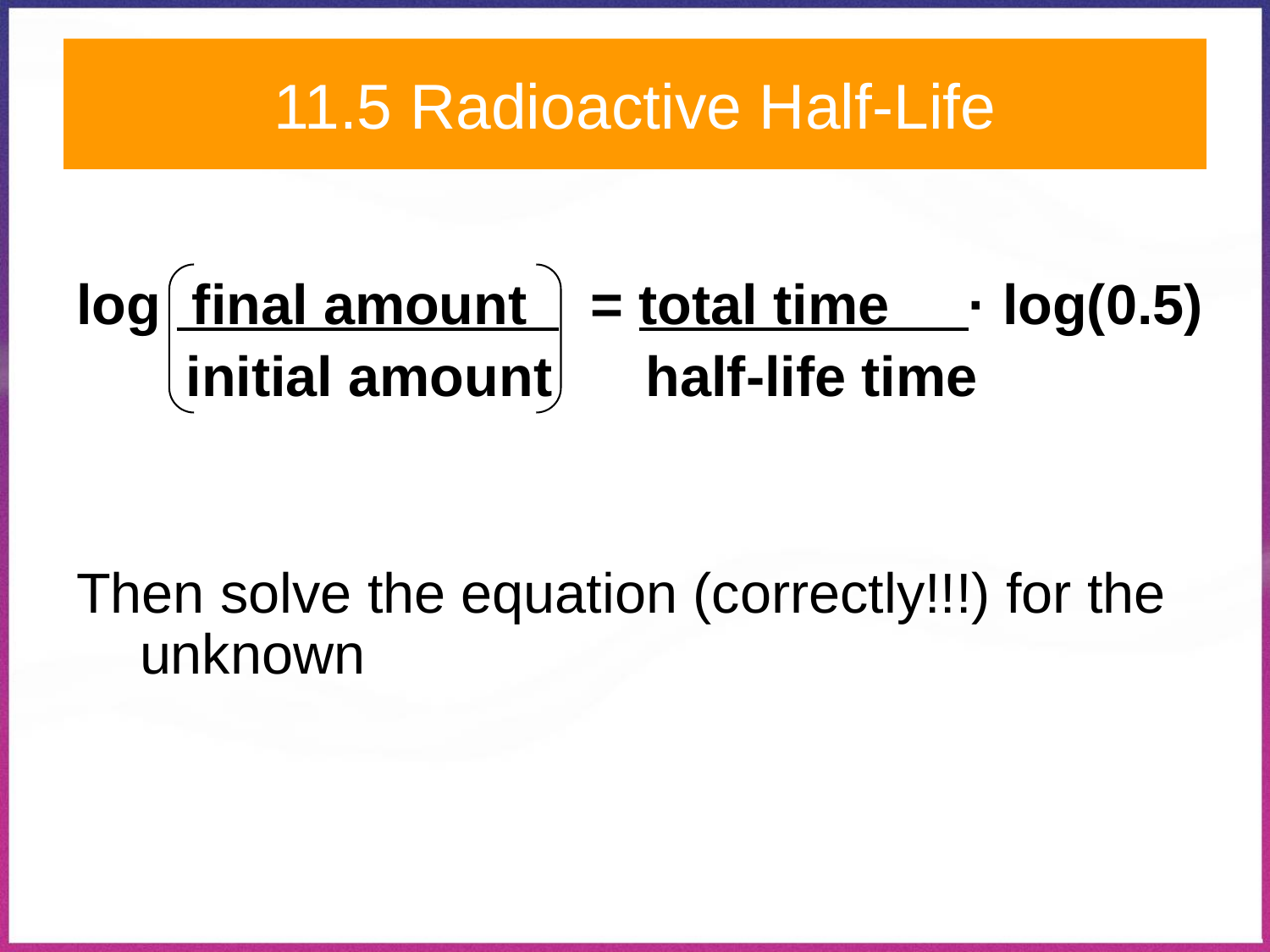

# 11.5 Radioactive Half-Life

log  final amount    = total time     · log(0.5)
       initial amount      half-life time

Then solve the equation (correctly!!!) for the unknown